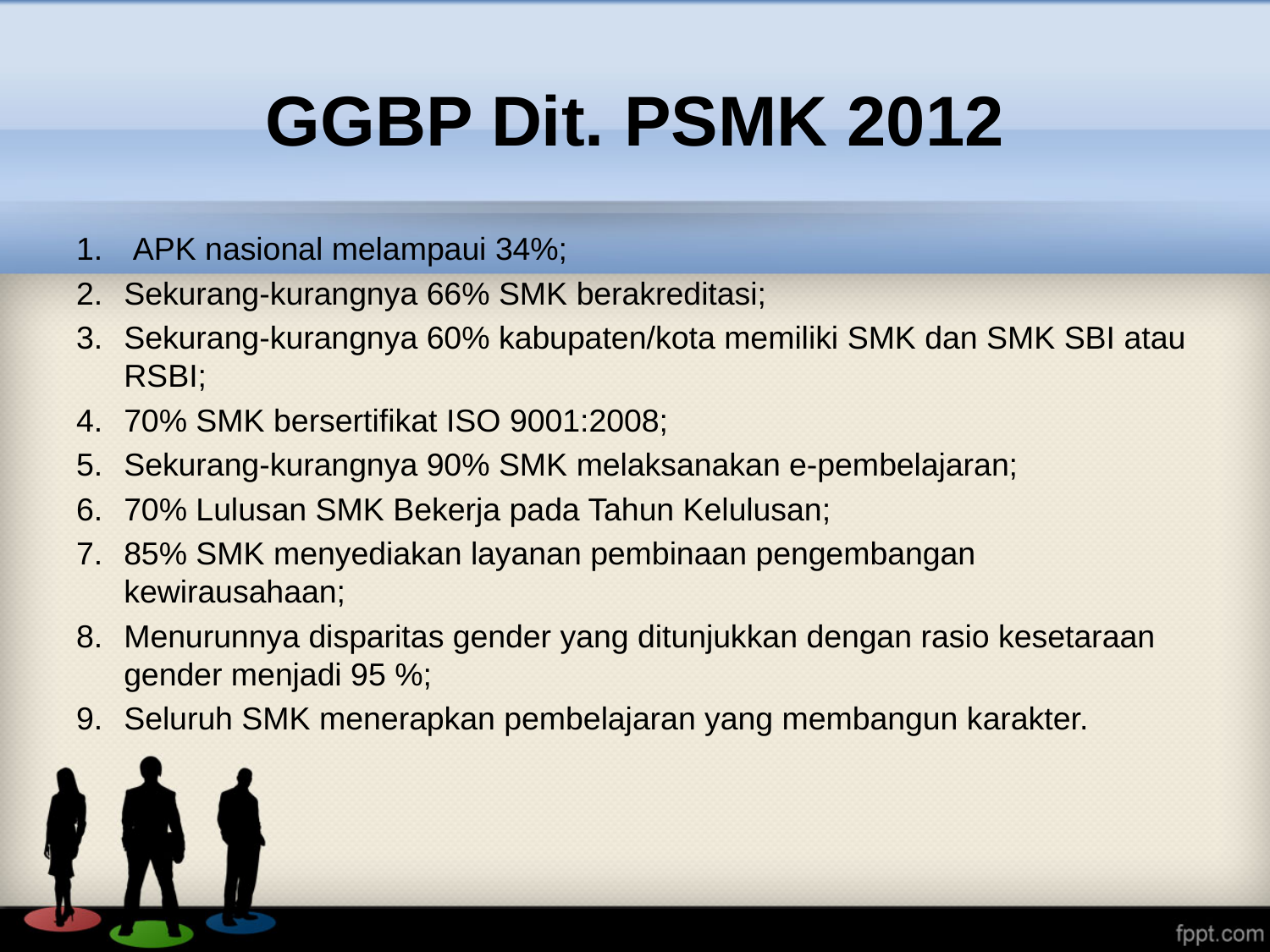

# GGBP Dit. PSMK 2012
 APK nasional melampaui 34%;
Sekurang-kurangnya 66% SMK berakreditasi;
Sekurang-kurangnya 60% kabupaten/kota memiliki SMK dan SMK SBI atau RSBI;
70% SMK bersertifikat ISO 9001:2008;
Sekurang-kurangnya 90% SMK melaksanakan e-pembelajaran;
70% Lulusan SMK Bekerja pada Tahun Kelulusan;
85% SMK menyediakan layanan pembinaan pengembangan kewirausahaan;
Menurunnya disparitas gender yang ditunjukkan dengan rasio kesetaraan gender menjadi 95 %;
Seluruh SMK menerapkan pembelajaran yang membangun karakter.